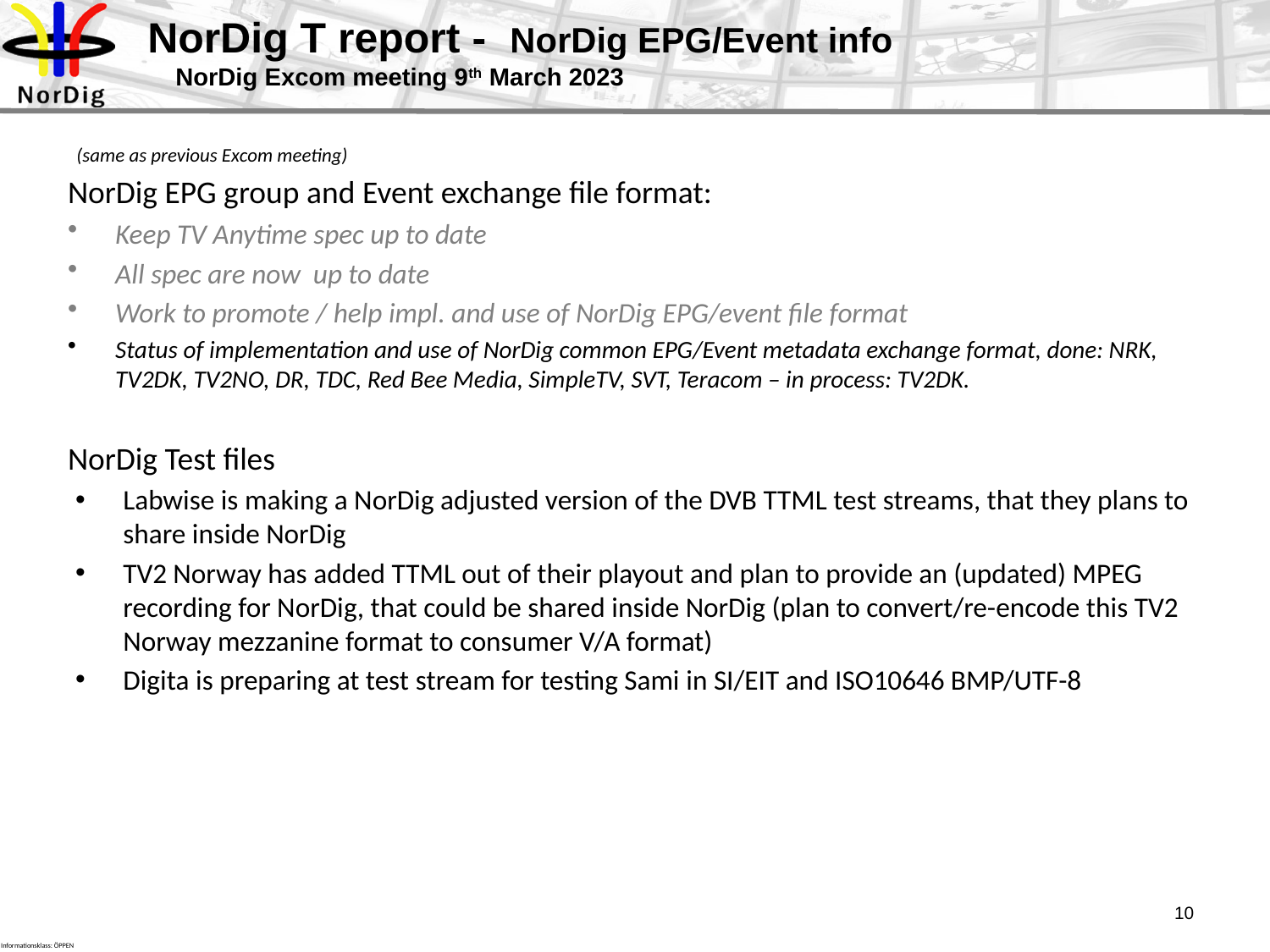

# NorDig T report -  NorDig EPG/Event info NorDig Excom meeting 9th March 2023
  (same as previous Excom meeting)
NorDig EPG group and Event exchange file format:
Keep TV Anytime spec up to date
All spec are now  up to date
Work to promote / help impl. and use of NorDig EPG/event file format
Status of implementation and use of NorDig common EPG/Event metadata exchange format, done: NRK, TV2DK, TV2NO, DR, TDC, Red Bee Media, SimpleTV, SVT, Teracom – in process: TV2DK.

NorDig Test files
Labwise is making a NorDig adjusted version of the DVB TTML test streams, that they plans to share inside NorDig
TV2 Norway has added TTML out of their playout and plan to provide an (updated) MPEG recording for NorDig, that could be shared inside NorDig (plan to convert/re-encode this TV2 Norway mezzanine format to consumer V/A format)
Digita is preparing at test stream for testing Sami in SI/EIT and ISO10646 BMP/UTF-8
10